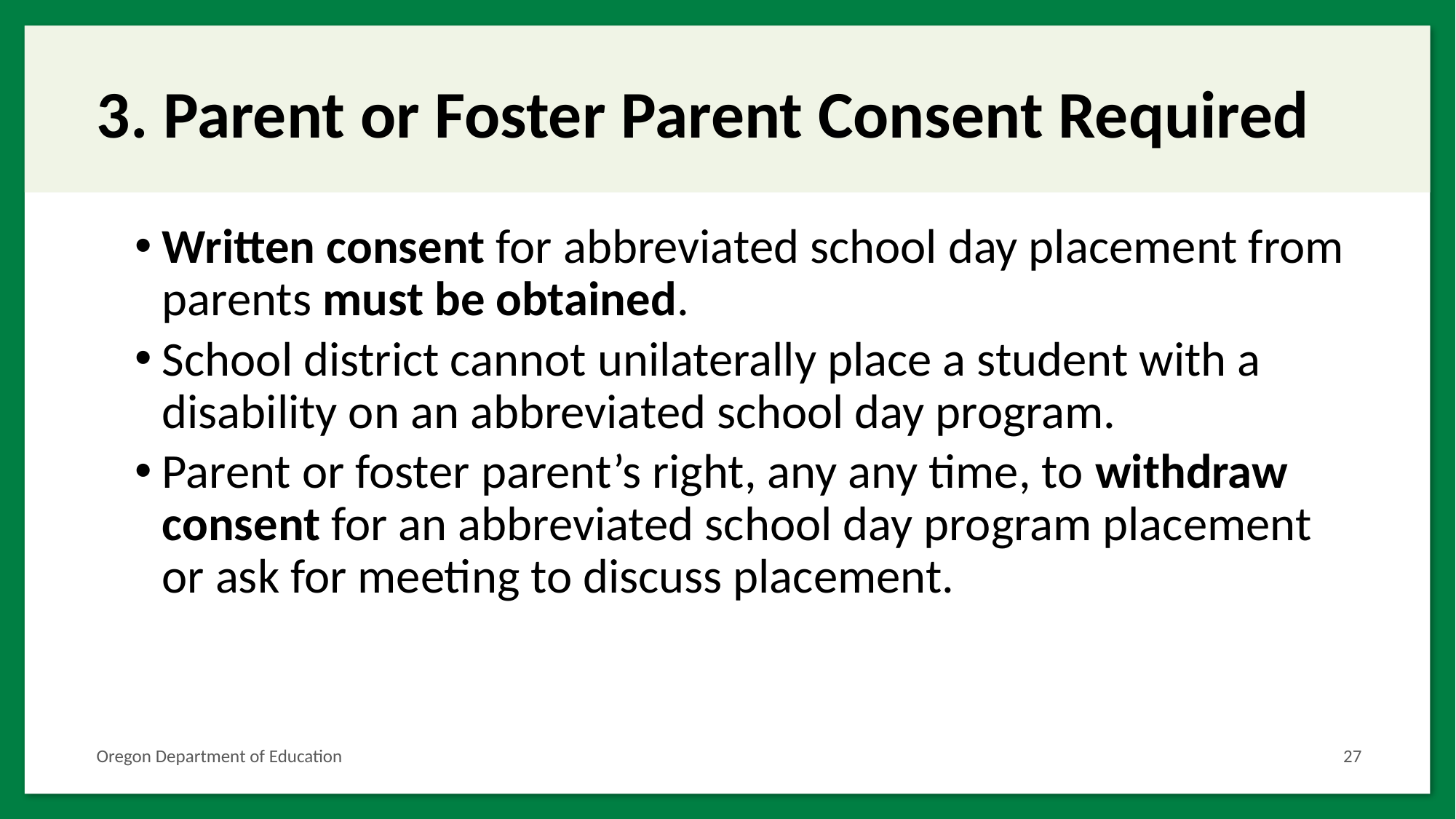

# 3. Parent or Foster Parent Consent Required
Written consent for abbreviated school day placement from parents must be obtained.
School district cannot unilaterally place a student with a disability on an abbreviated school day program.
Parent or foster parent’s right, any any time, to withdraw consent for an abbreviated school day program placement or ask for meeting to discuss placement.
Oregon Department of Education
27